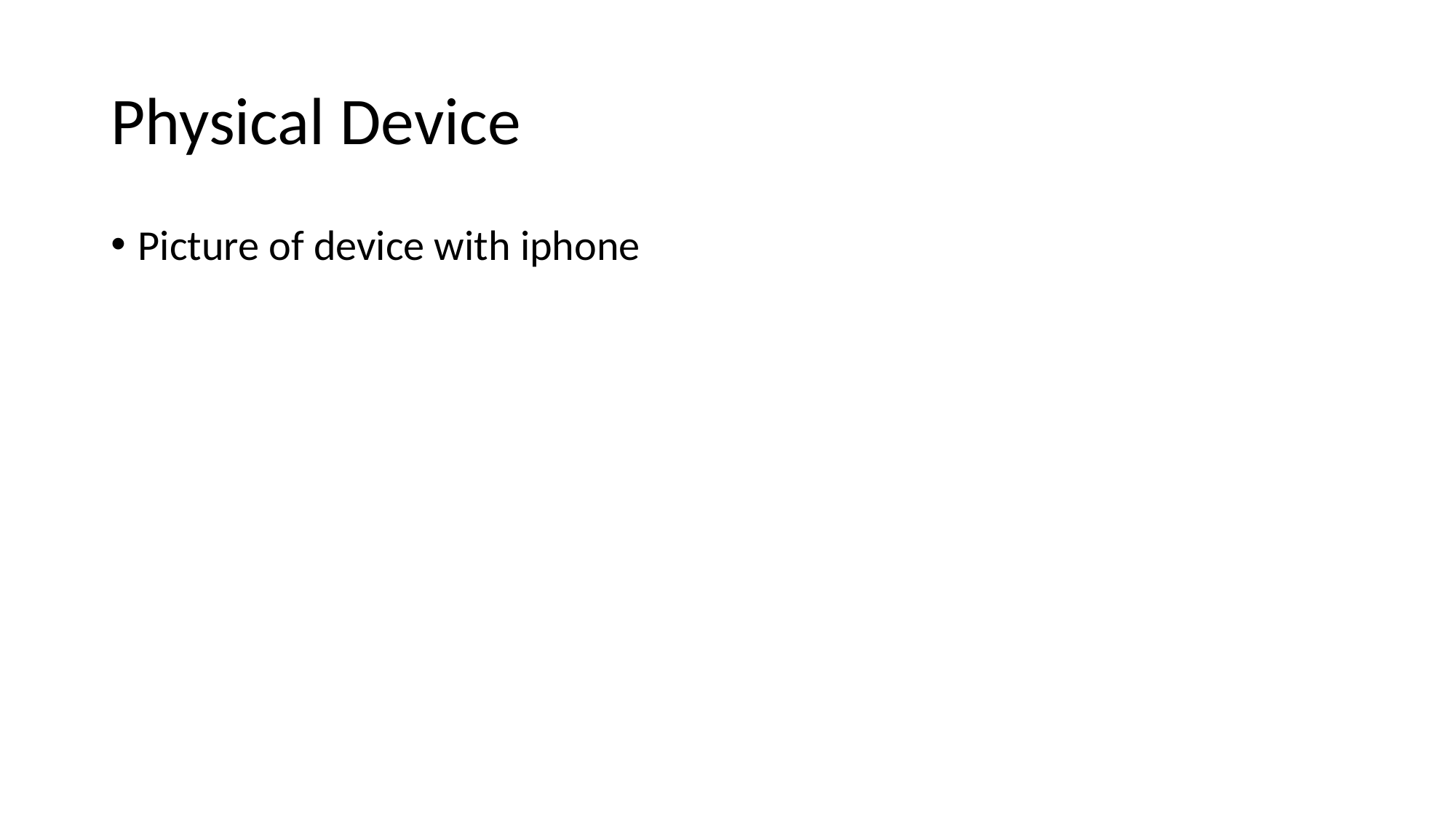

# Physical Device
Picture of device with iphone